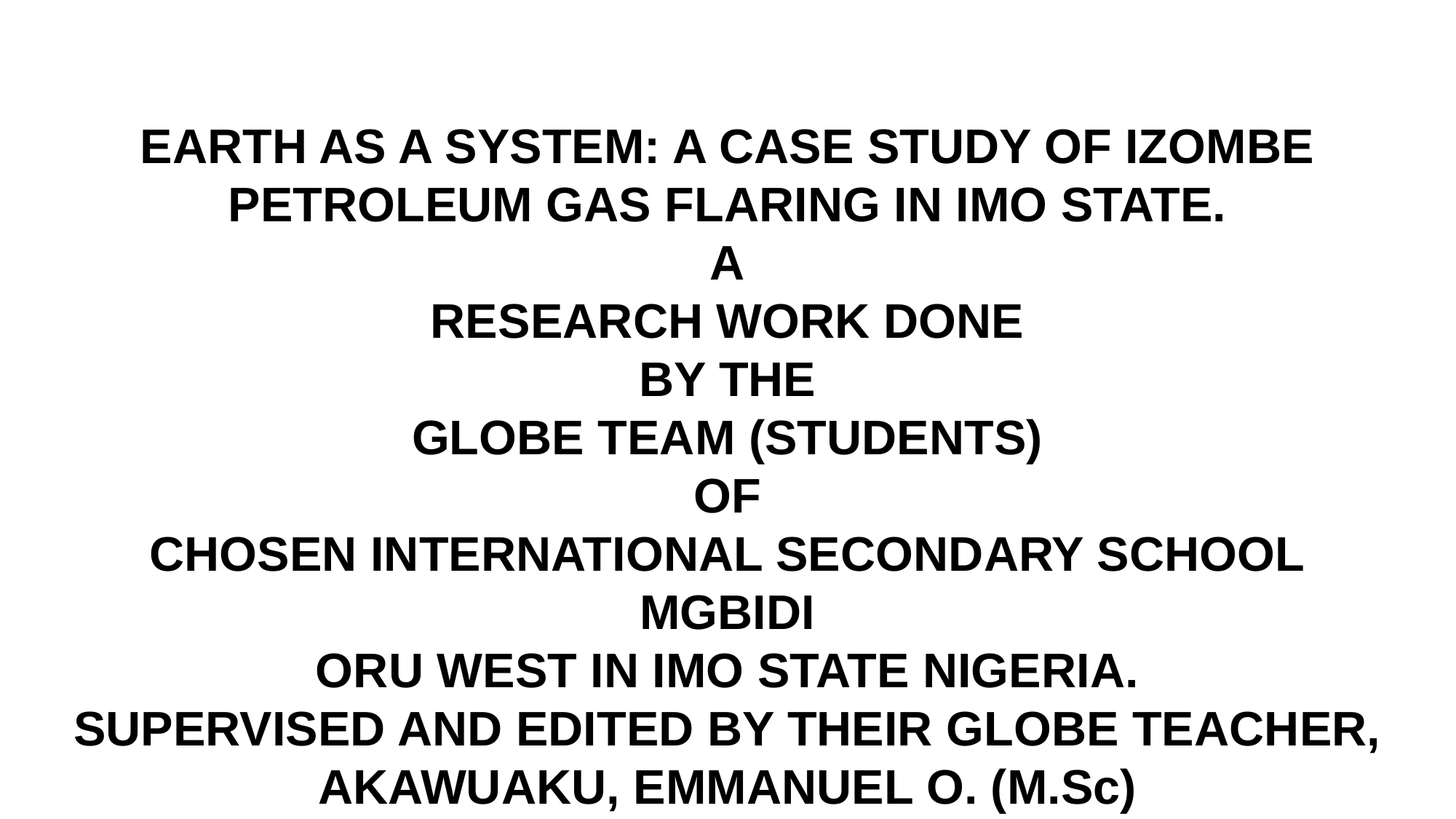

# EARTH AS A SYSTEM: A CASE STUDY OF IZOMBE PETROLEUM GAS FLARING IN IMO STATE. A RESEARCH WORK DONE BY THE GLOBE TEAM (STUDENTS) OF CHOSEN INTERNATIONAL SECONDARY SCHOOL MGBIDI ORU WEST IN IMO STATE NIGERIA. SUPERVISED AND EDITED BY THEIR GLOBE TEACHER, AKAWUAKU, EMMANUEL O. (M.Sc)